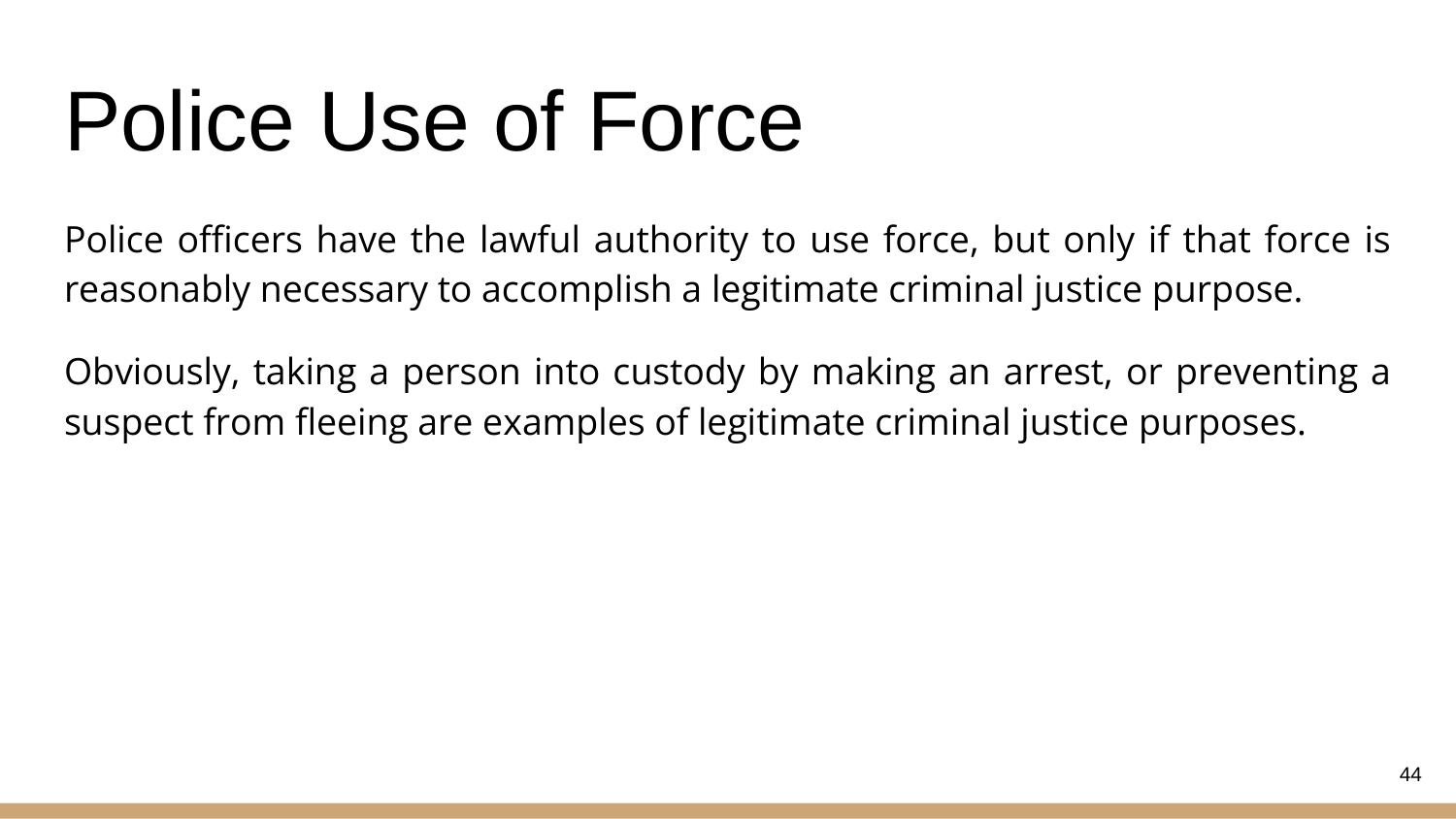

# Police Use of Force
Police officers have the lawful authority to use force, but only if that force is reasonably necessary to accomplish a legitimate criminal justice purpose.
Obviously, taking a person into custody by making an arrest, or preventing a suspect from fleeing are examples of legitimate criminal justice purposes.
44